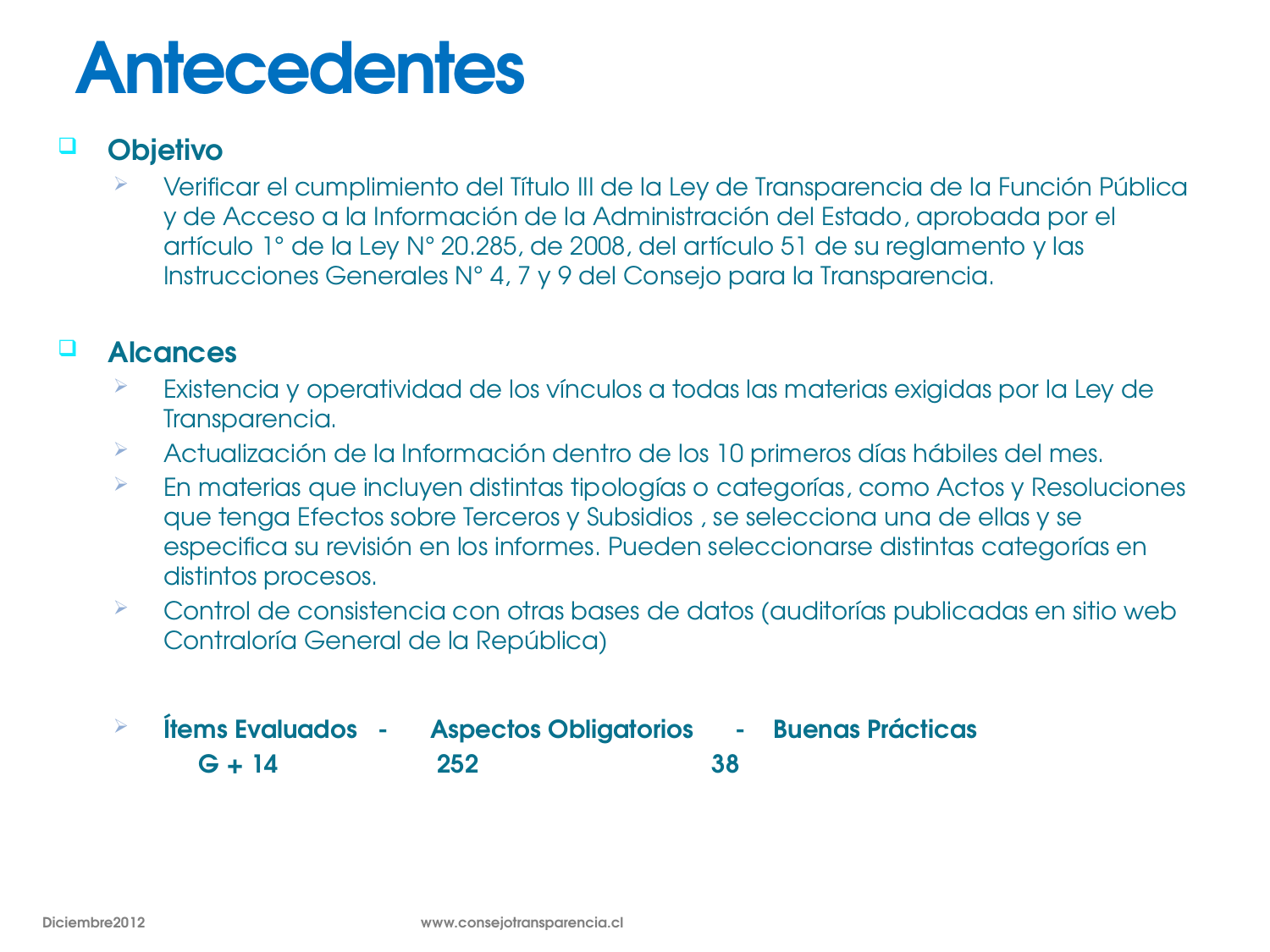

# Antecedentes
Objetivo
Verificar el cumplimiento del Título III de la Ley de Transparencia de la Función Pública y de Acceso a la Información de la Administración del Estado, aprobada por el artículo 1° de la Ley N° 20.285, de 2008, del artículo 51 de su reglamento y las Instrucciones Generales N° 4, 7 y 9 del Consejo para la Transparencia.

Alcances
Existencia y operatividad de los vínculos a todas las materias exigidas por la Ley de Transparencia.
Actualización de la Información dentro de los 10 primeros días hábiles del mes.
En materias que incluyen distintas tipologías o categorías, como Actos y Resoluciones que tenga Efectos sobre Terceros y Subsidios , se selecciona una de ellas y se especifica su revisión en los informes. Pueden seleccionarse distintas categorías en distintos procesos.
Control de consistencia con otras bases de datos (auditorías publicadas en sitio web Contraloría General de la República)

Ítems Evaluados   -      Aspectos Obligatorios      -    Buenas Prácticas
	     G + 14 	                     252 	                        38

Diciembre2012 		                               www.consejotransparencia.cl